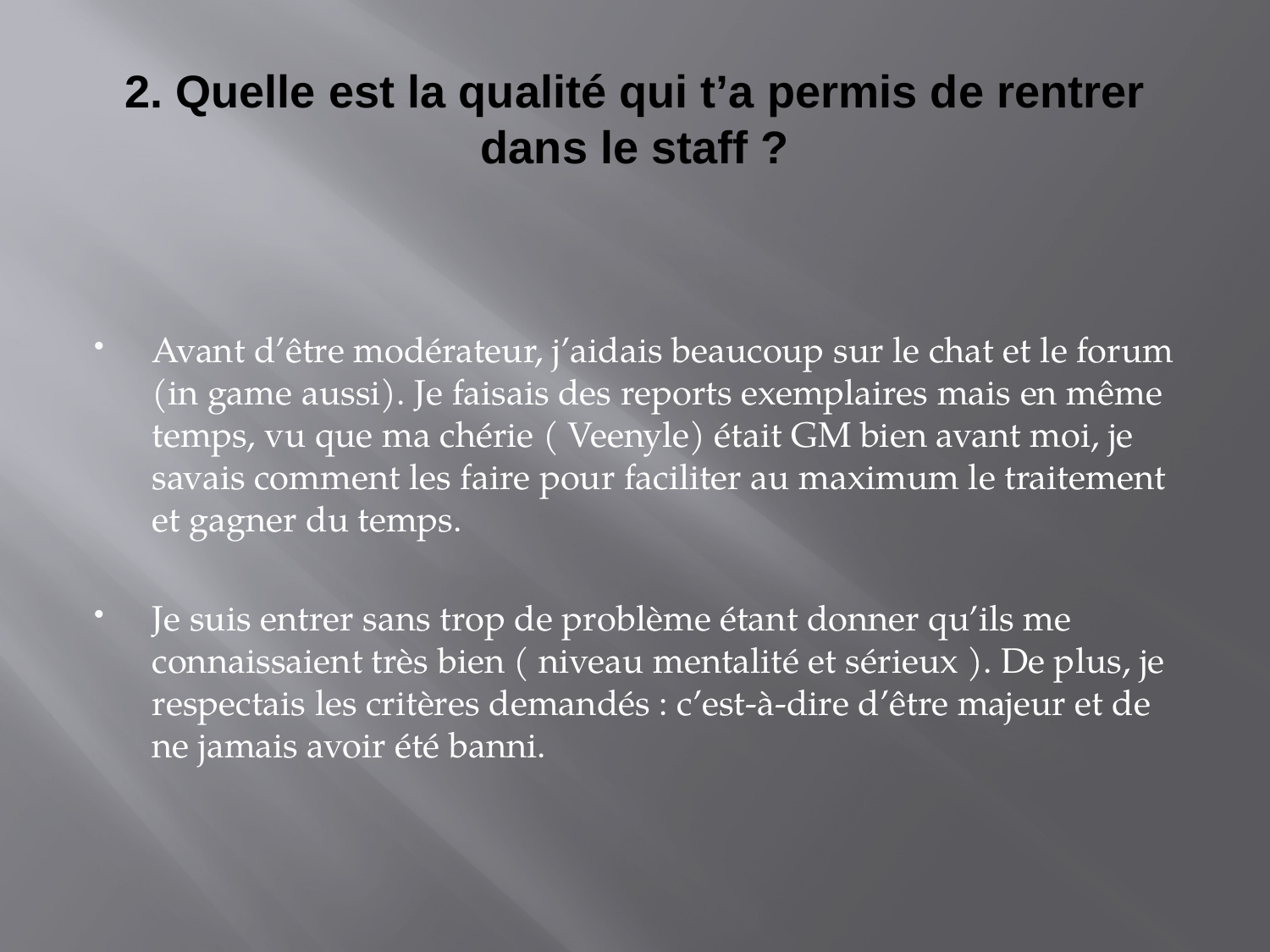

# 2. Quelle est la qualité qui t’a permis de rentrer dans le staff ?

Avant d’être modérateur, j’aidais beaucoup sur le chat et le forum (in game aussi). Je faisais des reports exemplaires mais en même temps, vu que ma chérie ( Veenyle) était GM bien avant moi, je savais comment les faire pour faciliter au maximum le traitement et gagner du temps.

Je suis entrer sans trop de problème étant donner qu’ils me connaissaient très bien ( niveau mentalité et sérieux ). De plus, je respectais les critères demandés : c’est-à-dire d’être majeur et de ne jamais avoir été banni.